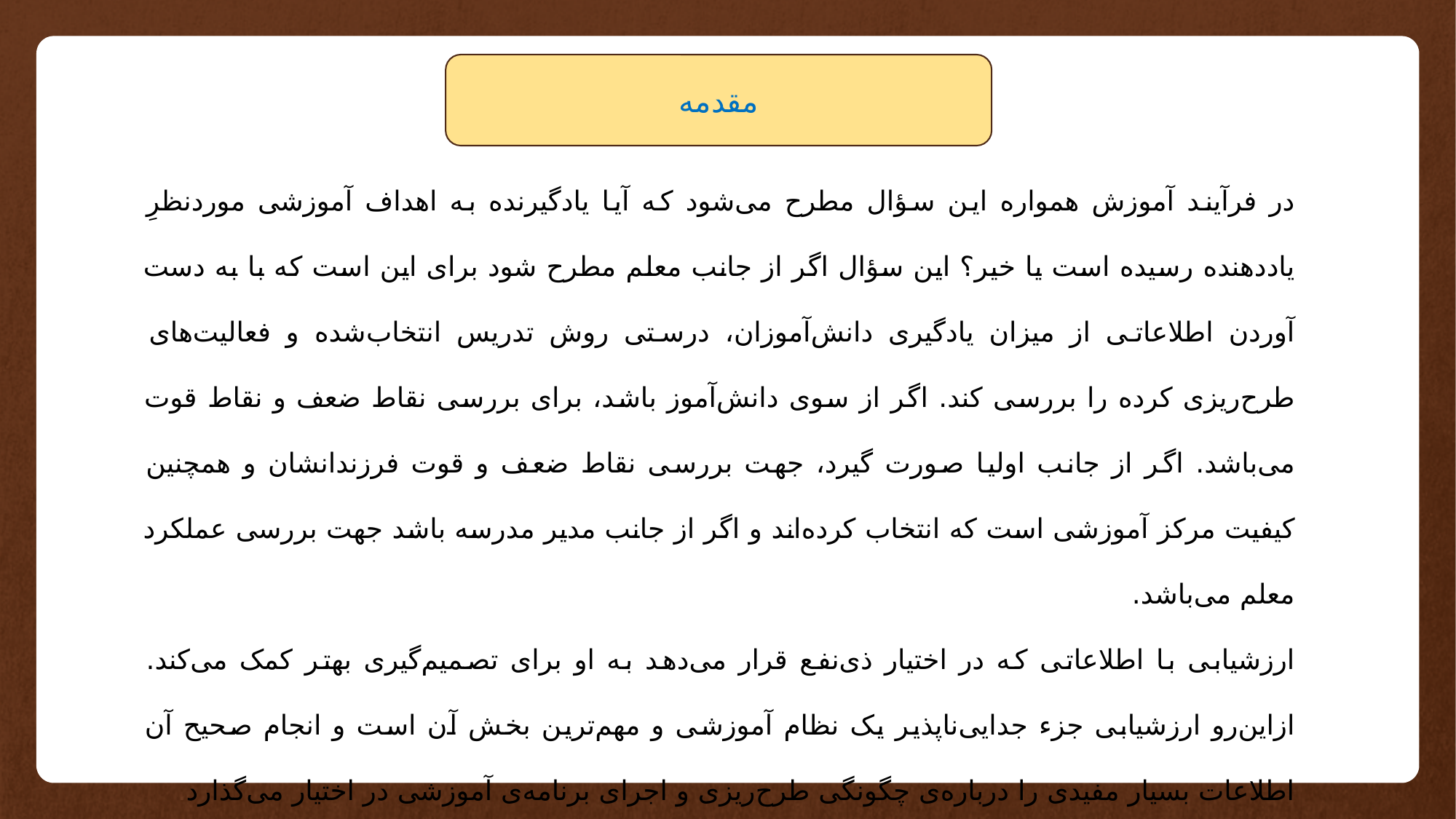

مقدمه
در فرآیند آموزش همواره این سؤال مطرح می‌شود که آیا یادگیرنده به اهداف آموزشی موردنظرِ یاددهنده رسیده است یا خیر؟ این سؤال اگر از جانب معلم مطرح شود برای این است که با به دست آوردن اطلاعاتی از میزان یادگیری دانش‌آموزان، درستی روش تدریس انتخاب‌شده و فعالیت‌های طرح‌ریزی کرده را بررسی کند. اگر از سوی دانش‌آموز باشد، برای بررسی نقاط ضعف و نقاط قوت می‌باشد. اگر از جانب اولیا صورت گیرد، جهت بررسی نقاط ضعف و قوت فرزندانشان و همچنین کیفیت مرکز آموزشی است که انتخاب کرده‌اند و اگر از جانب مدیر مدرسه باشد جهت بررسی عملکرد معلم می‌باشد.
ارزشیابی با اطلاعاتی که در اختیار ذی‌نفع قرار می‌دهد به او برای تصمیم‌گیری بهتر کمک می‌کند. ازاین‌رو ارزشیابی جزء جدایی‌ناپذیر یک نظام آموزشی و مهم‌ترین بخش آن است و انجام صحیح آن اطلاعات بسیار مفیدی را درباره‌ی چگونگی طرح‌ریزی و اجرای برنامه‌ی آموزشی در اختیار می‌گذارد.